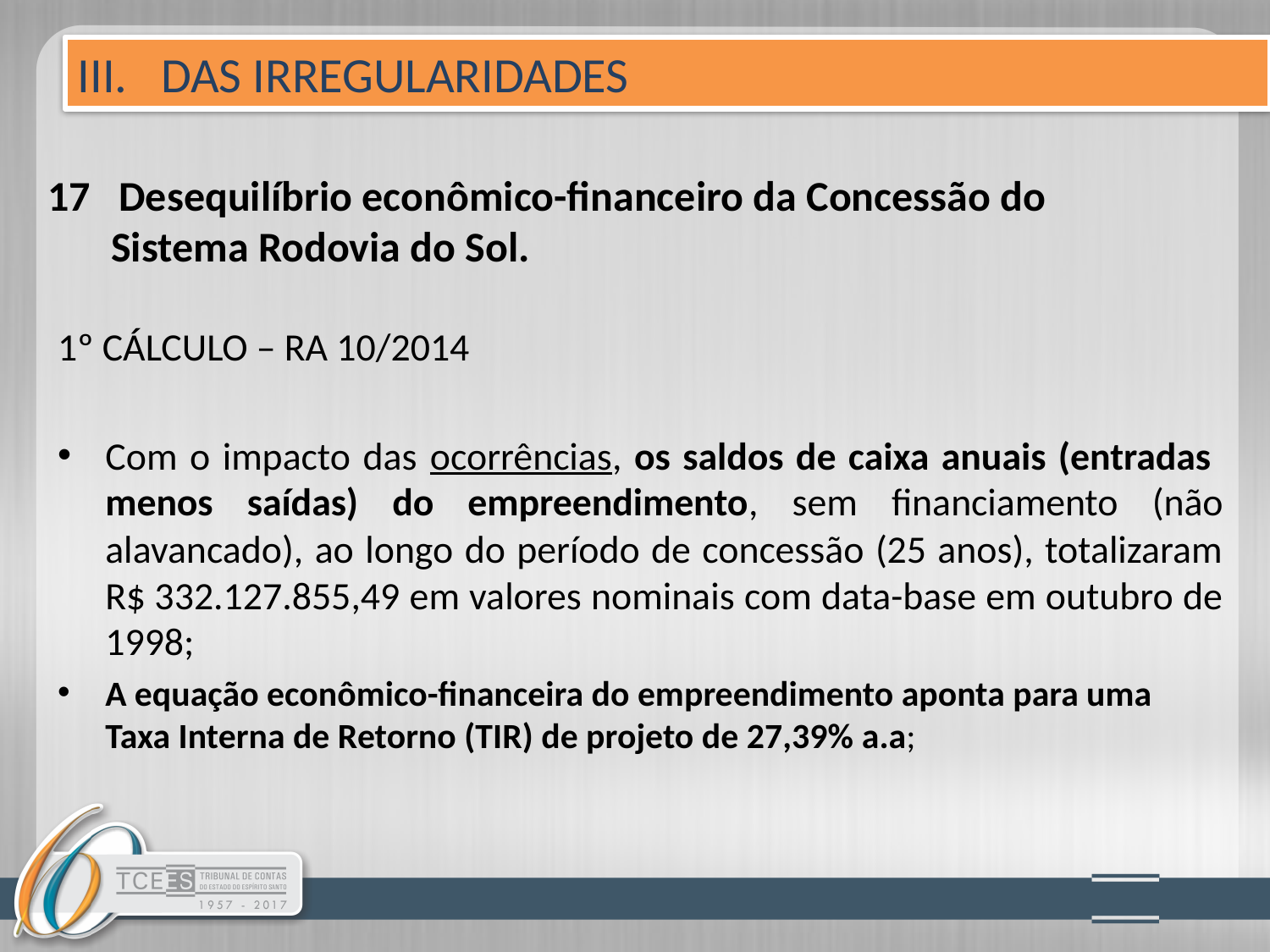

III.   DAS IRREGULARIDADES
# 17   Desequilíbrio econômico-financeiro da Concessão do 	Sistema Rodovia do Sol.
1º CÁLCULO – RA 10/2014

Com o impacto das ocorrências, os saldos de caixa anuais (entradas  menos saídas) do empreendimento, sem financiamento (não alavancado), ao longo do período de concessão (25 anos), totalizaram R$ 332.127.855,49 em valores nominais com data-base em outubro de 1998;
A equação econômico-financeira do empreendimento aponta para uma Taxa Interna de Retorno (TIR) de projeto de 27,39% a.a;